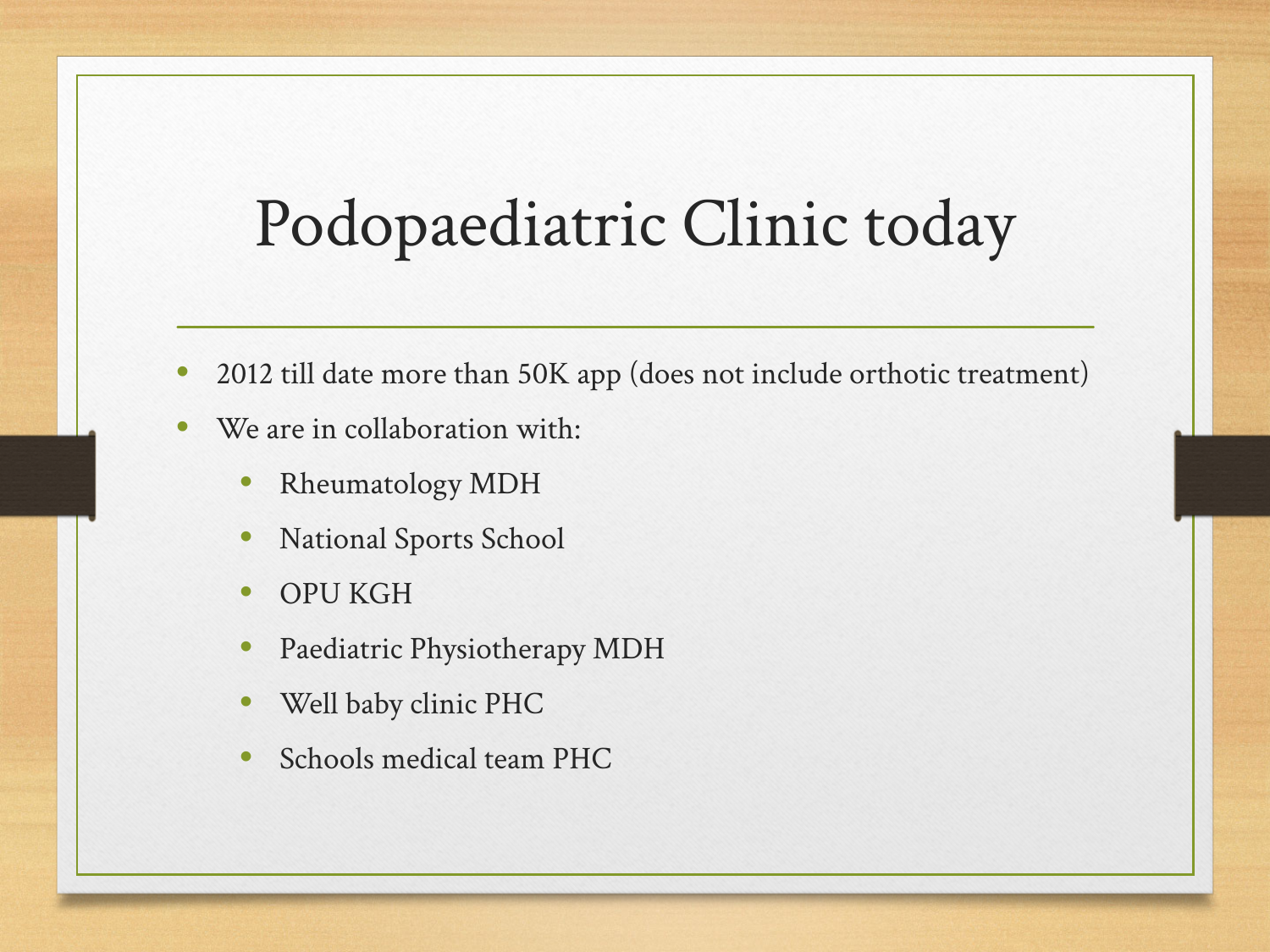

# Podopaediatric Clinic today
2012 till date more than 50K app (does not include orthotic treatment)
We are in collaboration with:
Rheumatology MDH
National Sports School
OPU KGH
Paediatric Physiotherapy MDH
Well baby clinic PHC
Schools medical team PHC